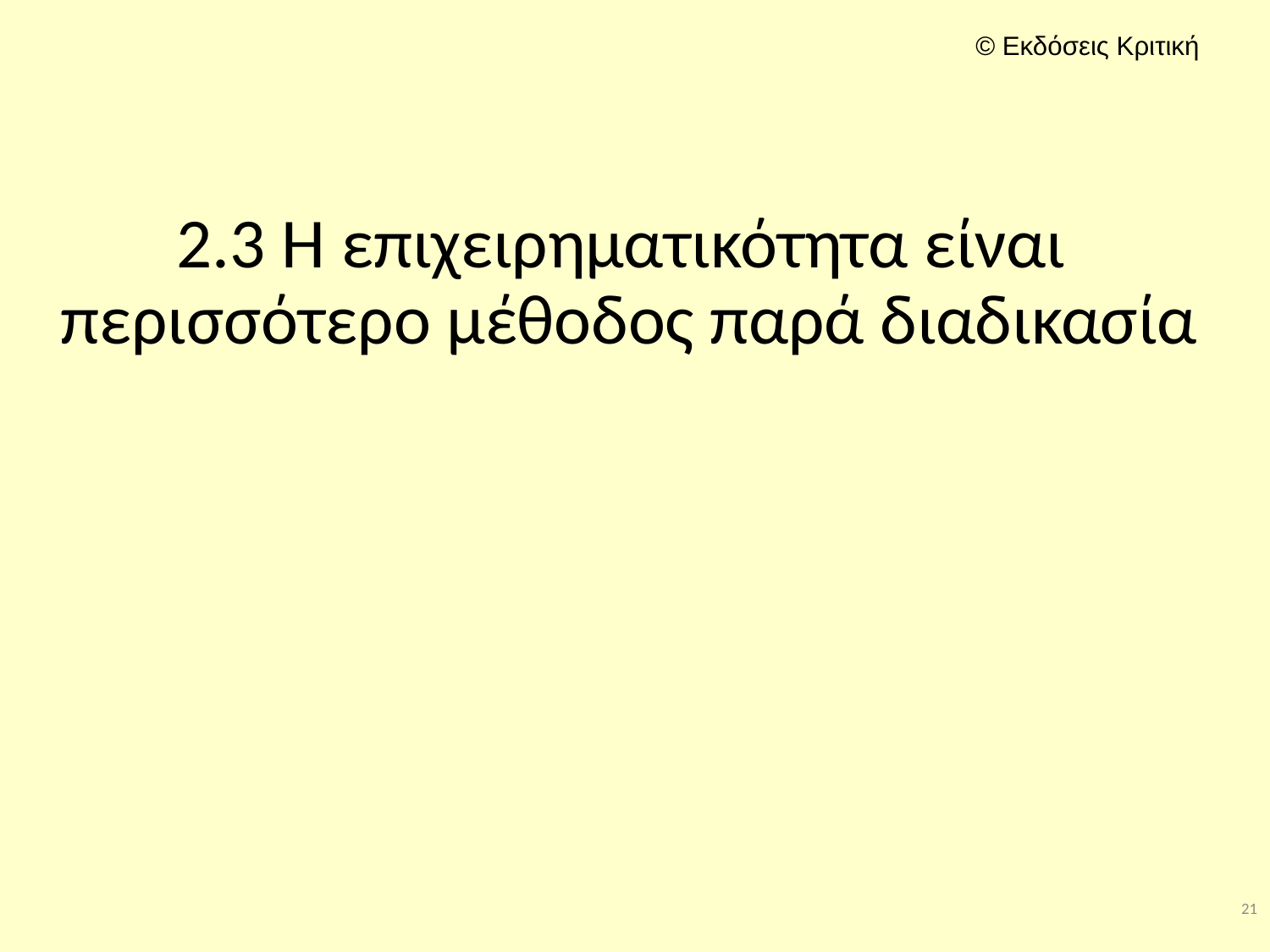

# 2.3 Η επιχειρηματικότητα είναι περισσότερο μέθοδος παρά διαδικασία
21